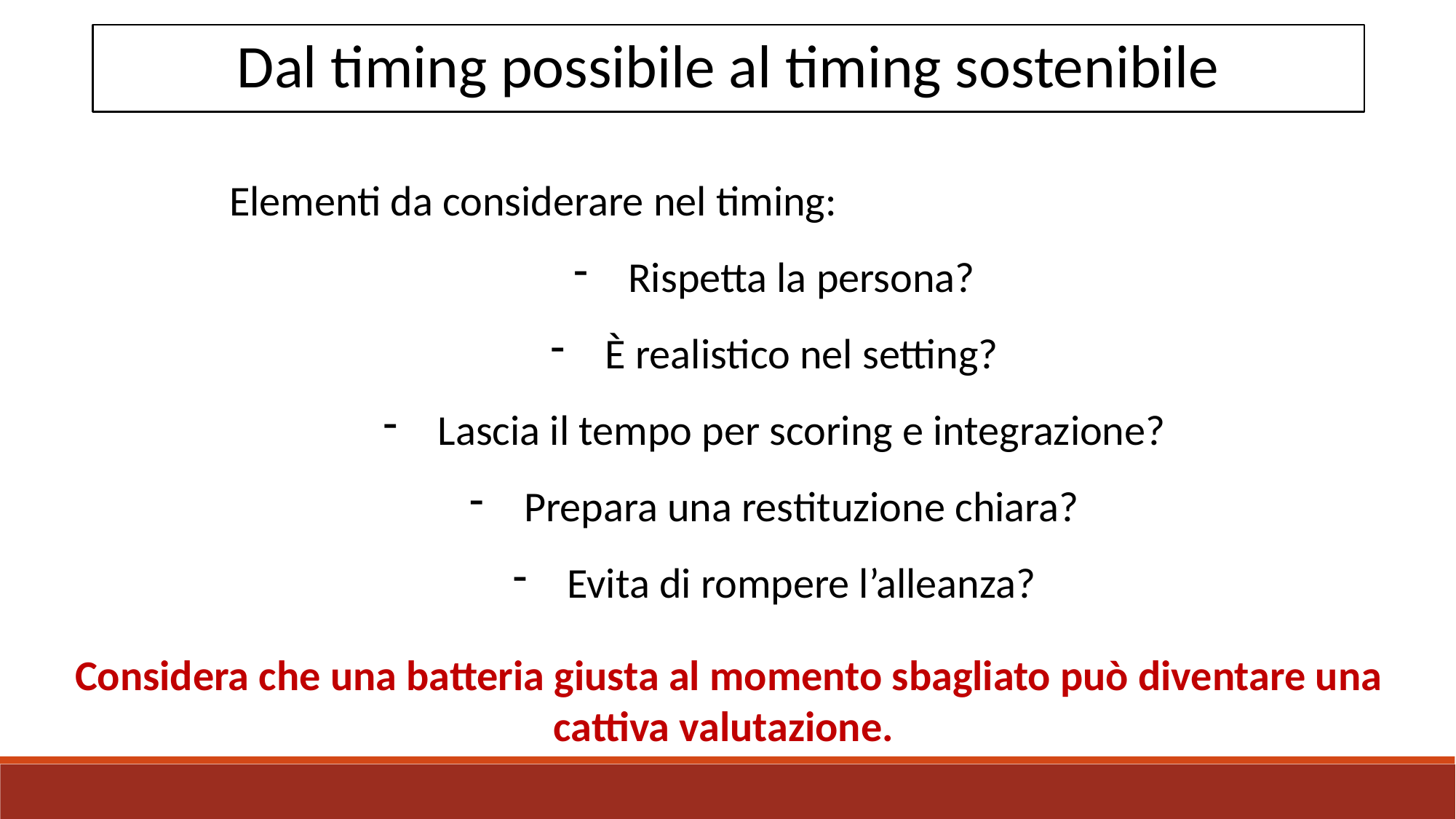

Dal timing possibile al timing sostenibile
Elementi da considerare nel timing:
Rispetta la persona?
È realistico nel setting?
Lascia il tempo per scoring e integrazione?
Prepara una restituzione chiara?
Evita di rompere l’alleanza?
Considera che una batteria giusta al momento sbagliato può diventare una cattiva valutazione.